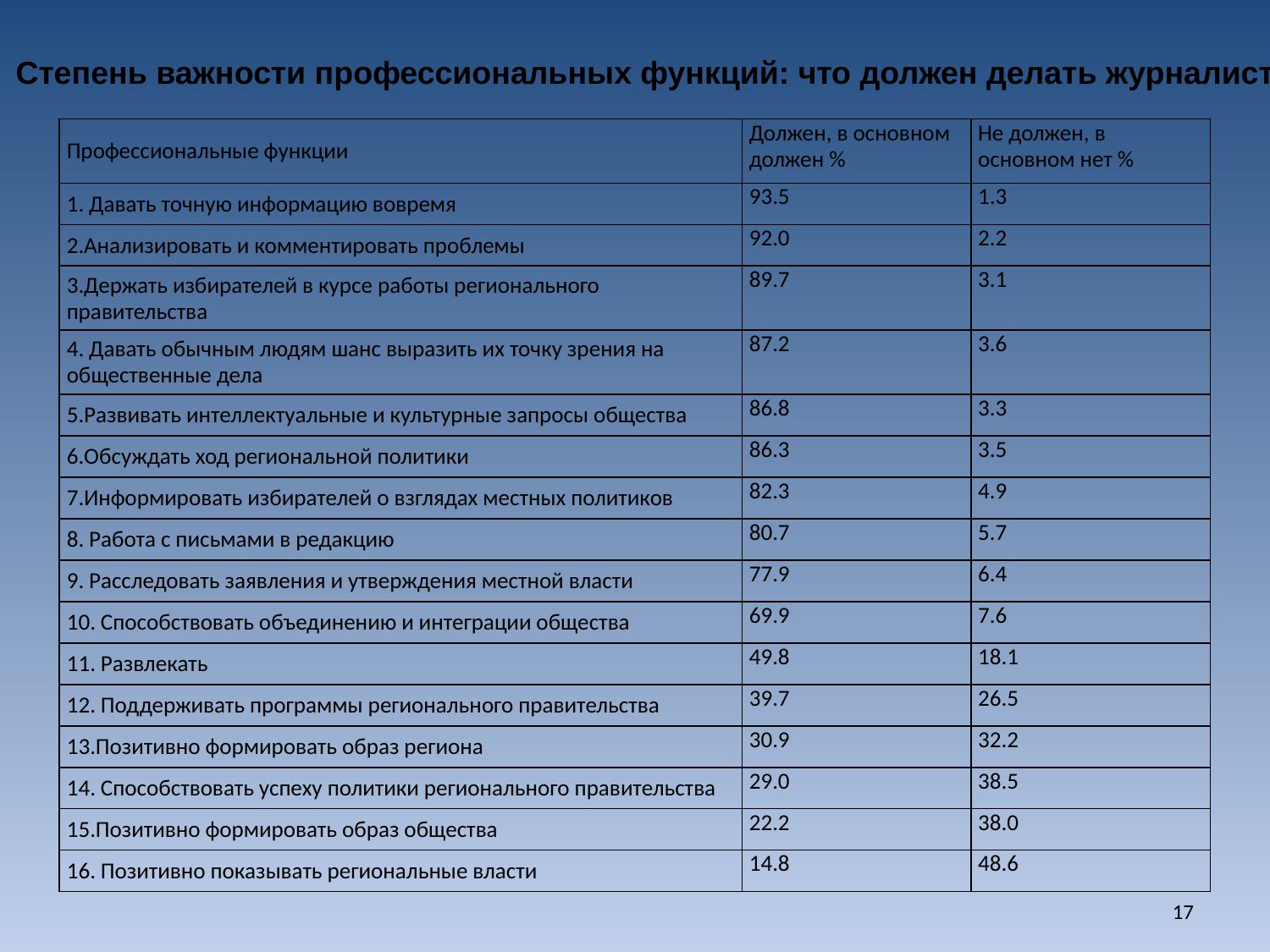

Степень важности профессиональных функций: что должен делать журналист
| Профессиональные функции | Должен, в основном должен % | Не должен, в основном нет % |
| --- | --- | --- |
| 1. Давать точную информацию вовремя | 93.5 | 1.3 |
| 2.Анализировать и комментировать проблемы | 92.0 | 2.2 |
| 3.Держать избирателей в курсе работы регионального правительства | 89.7 | 3.1 |
| 4. Давать обычным людям шанс выразить их точку зрения на общественные дела | 87.2 | 3.6 |
| 5.Развивать интеллектуальные и культурные запросы общества | 86.8 | 3.3 |
| 6.Обсуждать ход региональной политики | 86.3 | 3.5 |
| 7.Информировать избирателей о взглядах местных политиков | 82.3 | 4.9 |
| 8. Работа с письмами в редакцию | 80.7 | 5.7 |
| 9. Расследовать заявления и утверждения местной власти | 77.9 | 6.4 |
| 10. Способствовать объединению и интеграции общества | 69.9 | 7.6 |
| 11. Развлекать | 49.8 | 18.1 |
| 12. Поддерживать программы регионального правительства | 39.7 | 26.5 |
| 13.Позитивно формировать образ региона | 30.9 | 32.2 |
| 14. Способствовать успеху политики регионального правительства | 29.0 | 38.5 |
| 15.Позитивно формировать образ общества | 22.2 | 38.0 |
| 16. Позитивно показывать региональные власти | 14.8 | 48.6 |
17